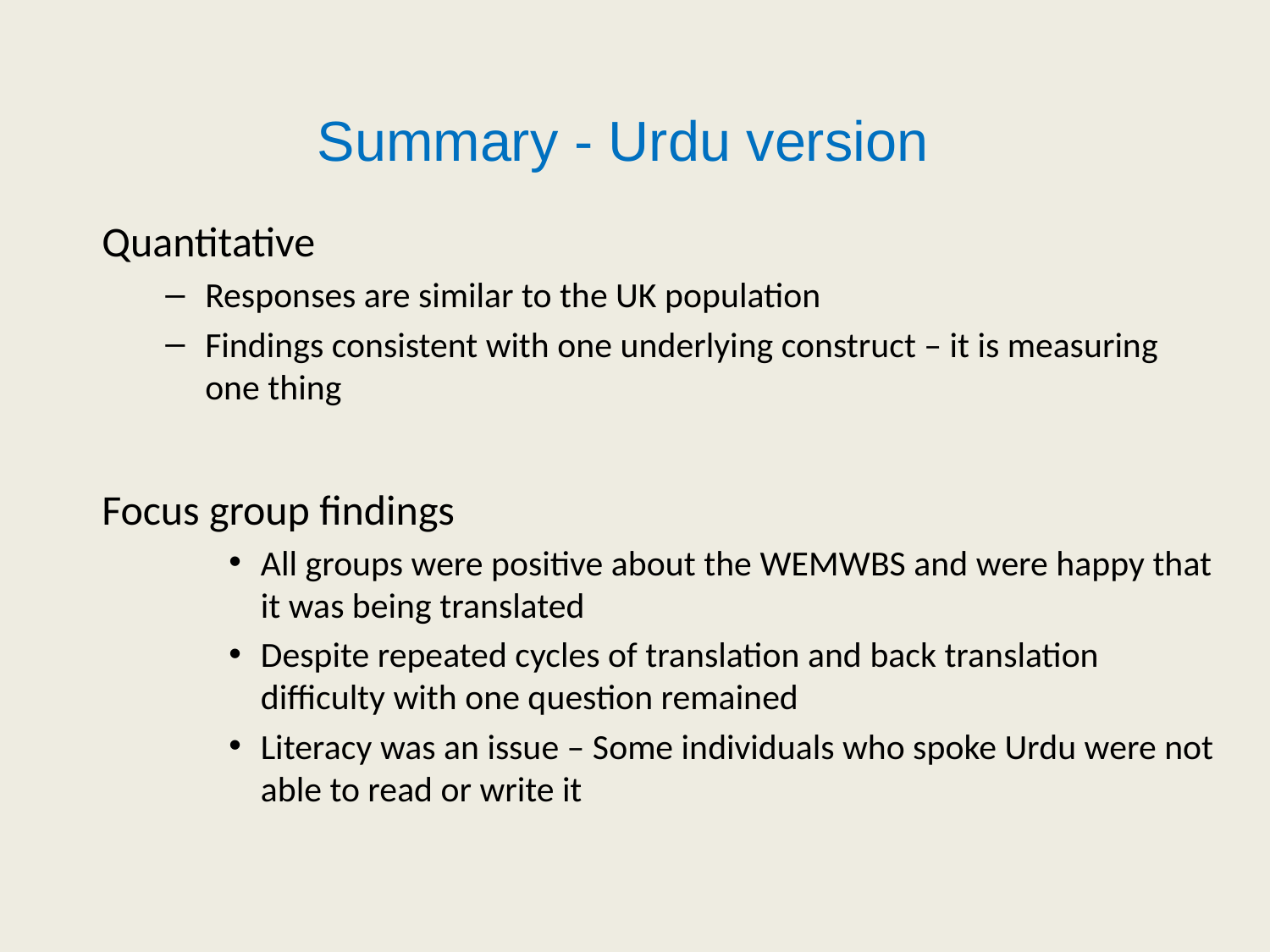

# Summary - Urdu version
Quantitative
Responses are similar to the UK population
Findings consistent with one underlying construct – it is measuring one thing

Focus group findings
All groups were positive about the WEMWBS and were happy that it was being translated
Despite repeated cycles of translation and back translation difficulty with one question remained
Literacy was an issue – Some individuals who spoke Urdu were not able to read or write it